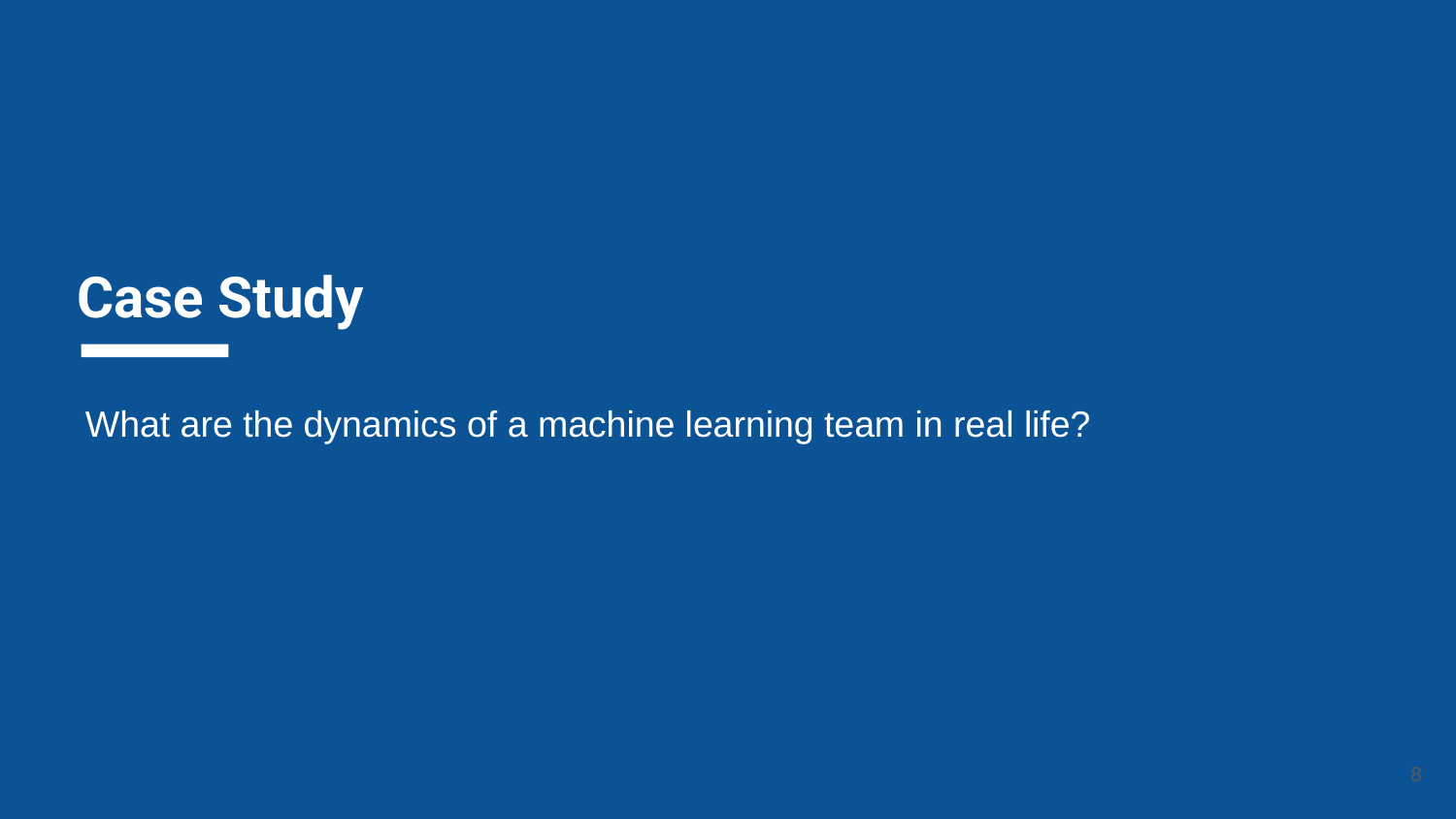

# Case Study

What are the dynamics of a machine learning team in real life?
8